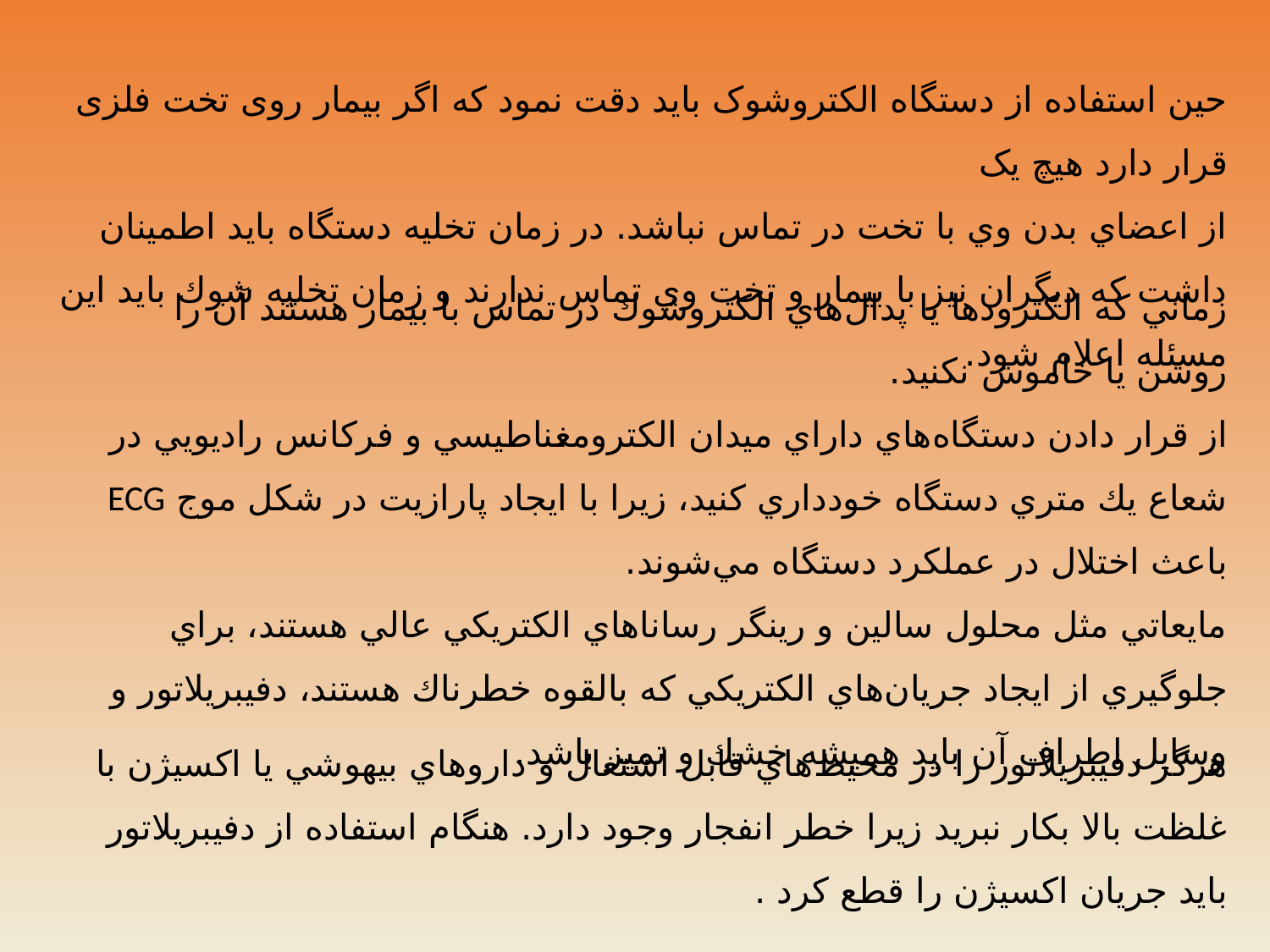

حين استفاده از دستگاه الکتروشوک باید دقت نمود که اگر بیمار روی تخت فلزی قرار دارد هیچ یک
از اعضاي بدن وي با تخت در تماس نباشد. در زمان تخليه دستگاه بايد اطمينان داشت كه ديگران نيز با بيمار و تخت وي تماس ندارند و زمان تخليه شوك بايد اين مسئله اعلام شود.
زماني كه الكترودها يا پدال‌هاي الكتروشوك در تماس با بيمار هستند آن را روشن يا خاموش نكنيد.
از قرار دادن دستگاه‌هاي داراي ميدان الكترومغناطيسي و فركانس راديويي در شعاع يك متري دستگاه خودداري كنيد، زيرا با ايجاد پارازيت در شكل موج ECG باعث اختلال در عملكرد دستگاه مي‌شوند.
مايعاتي مثل محلول سالين و رينگر رساناهاي الكتريكي عالي هستند، براي جلوگيري از ايجاد جريان‌هاي الكتريكي كه بالقوه خطرناك هستند، دفيبريلاتور و وسايل اطراف آن بايد هميشه خشك و تميز باشد.
هرگز دفيبريلاتور را در محيط‌هاي قابل اشتغال و داروهاي بيهوشي يا اكسيژن با غلظت بالا بكار نبريد زيرا خطر انفجار وجود دارد. هنگام استفاده از دفيبريلاتور بايد جريان اكسيژن را قطع كرد .